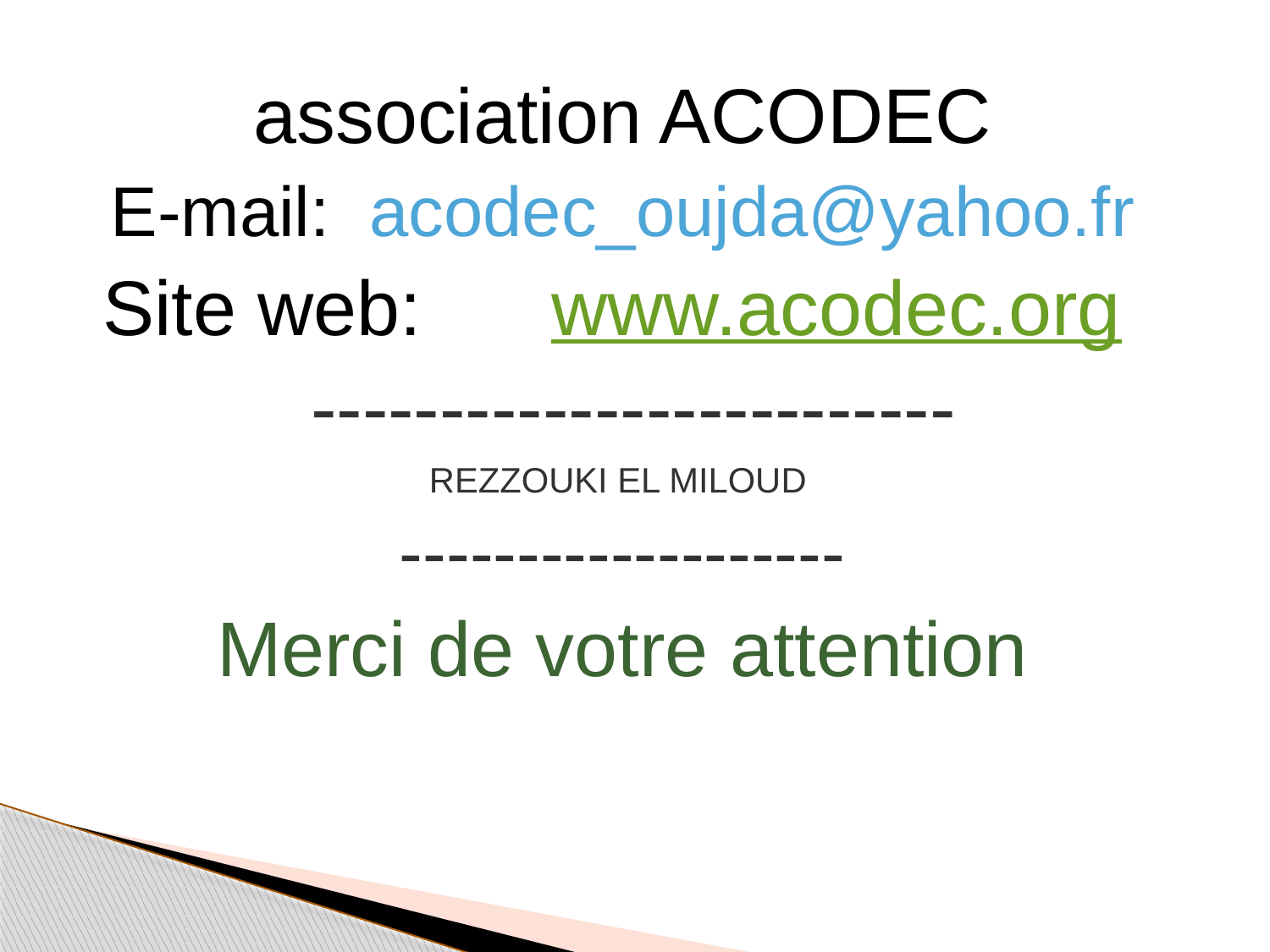

association ACODEC
E-mail:  acodec_oujda@yahoo.fr
Site web:      www.acodec.org
 -------------------------
REZZOUKI EL MILOUD
-------------------
Merci de votre attention